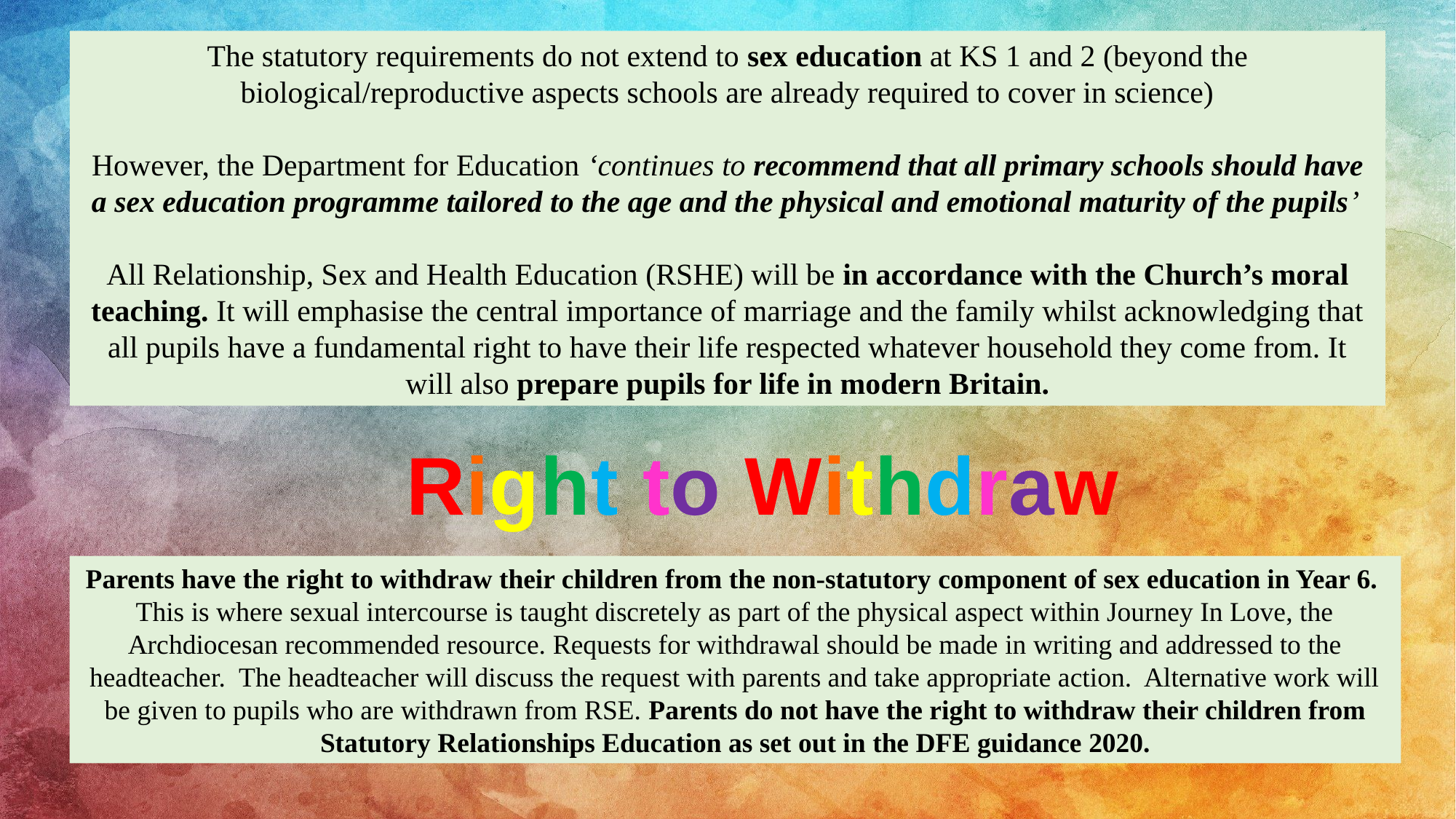

The statutory requirements do not extend to sex education at KS 1 and 2 (beyond the biological/reproductive aspects schools are already required to cover in science)

However, the Department for Education ‘continues to recommend that all primary schools should have a sex education programme tailored to the age and the physical and emotional maturity of the pupils’

All Relationship, Sex and Health Education (RSHE) will be in accordance with the Church’s moral teaching. It will emphasise the central importance of marriage and the family whilst acknowledging that all pupils have a fundamental right to have their life respected whatever household they come from. It will also prepare pupils for life in modern Britain.
Right to Withdraw
Parents have the right to withdraw their children from the non-statutory component of sex education in Year 6.  This is where sexual intercourse is taught discretely as part of the physical aspect within Journey In Love, the Archdiocesan recommended resource. Requests for withdrawal should be made in writing and addressed to the headteacher.  The headteacher will discuss the request with parents and take appropriate action.  Alternative work will be given to pupils who are withdrawn from RSE. Parents do not have the right to withdraw their children from Statutory Relationships Education as set out in the DFE guidance 2020.